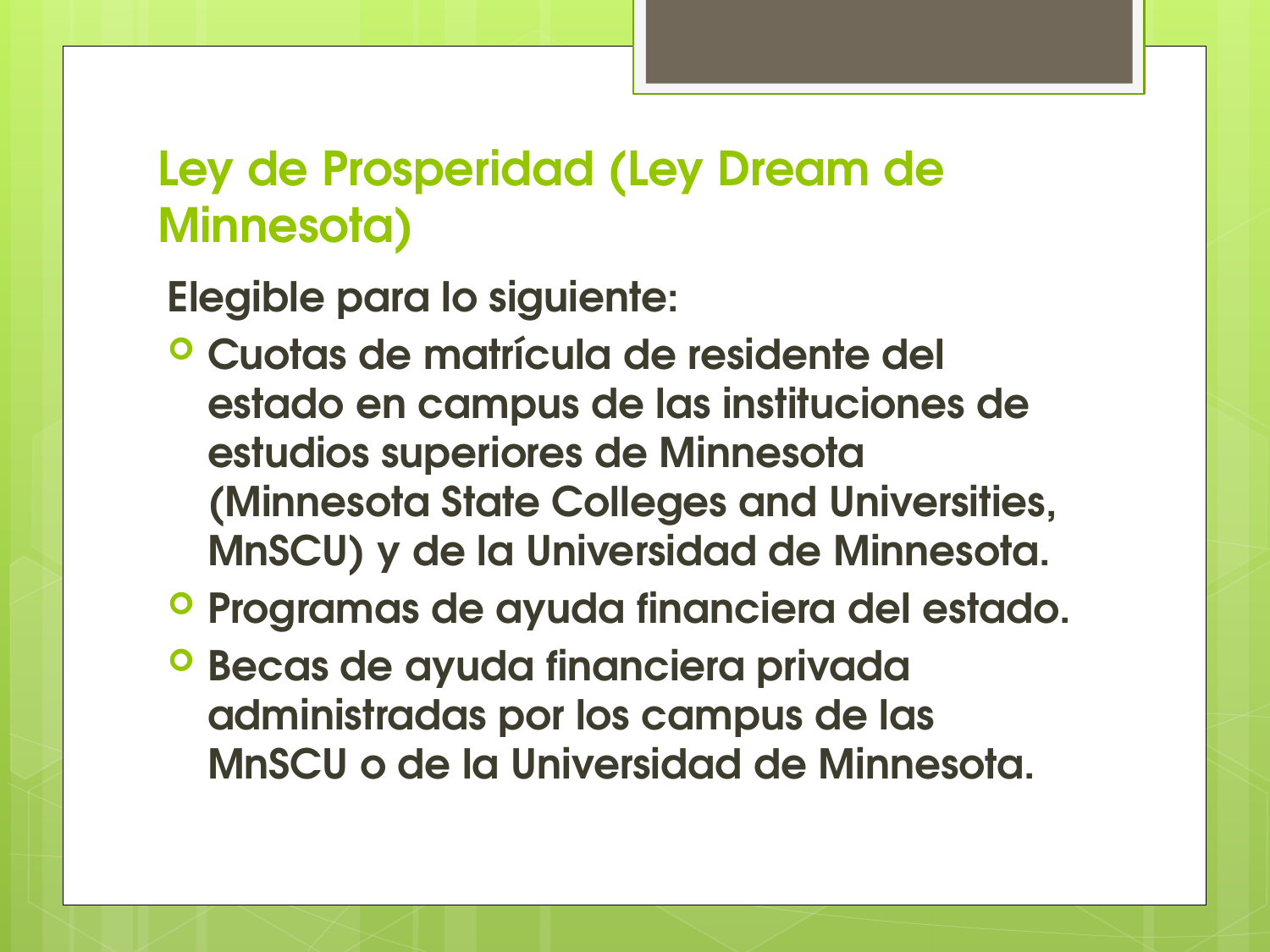

# Ley de Prosperidad (Ley Dream de Minnesota)
Elegible para lo siguiente:
Cuotas de matrícula de residente del estado en campus de las instituciones de estudios superiores de Minnesota (Minnesota State Colleges and Universities, MnSCU) y de la Universidad de Minnesota.
Programas de ayuda financiera del estado.
Becas de ayuda financiera privada administradas por los campus de las MnSCU o de la Universidad de Minnesota.